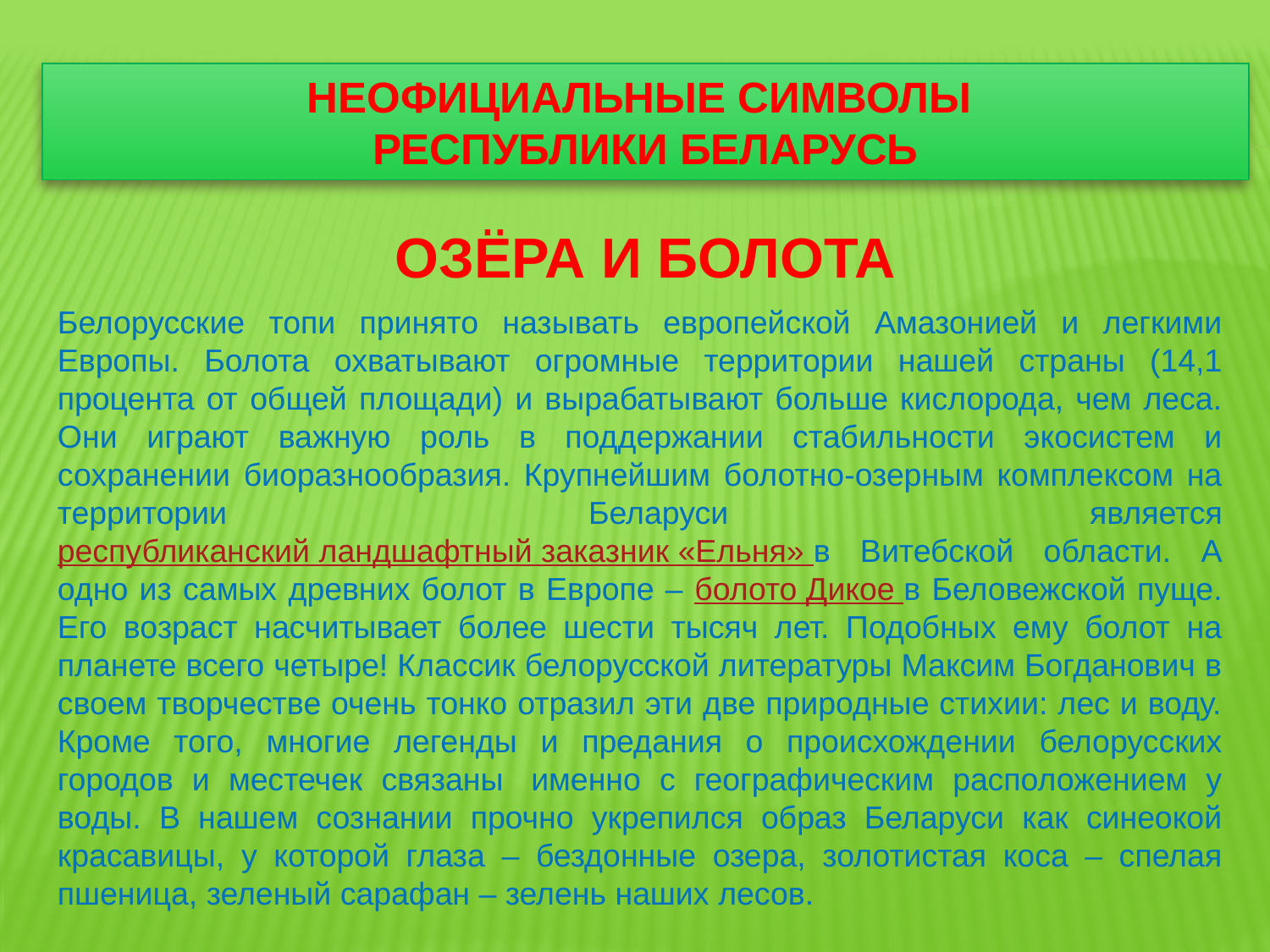

# Неофициальные символы республики Беларусь
ОЗЁРА И БОЛОТА

Белорусские топи принято называть европейской Амазонией и легкими Европы. Болота охватывают огромные территории нашей страны (14,1 процента от общей площади) и вырабатывают больше кислорода, чем леса. Они играют важную роль в поддержании стабильности экосистем и сохранении биоразнообразия. Крупнейшим болотно-озерным комплексом на территории Беларуси является республиканский ландшафтный заказник «Ельня» в Витебской области. А одно из самых древних болот в Европе – болото Дикое в Беловежской пуще. Его возраст насчитывает более шести тысяч лет. Подобных ему болот на планете всего четыре! Классик белорусской литературы Максим Богданович в своем творчестве очень тонко отразил эти две природные стихии: лес и воду. Кроме того, многие легенды и предания о происхождении белорусских городов и местечек связаны  именно с географическим расположением у воды. В нашем сознании прочно укрепился образ Беларуси как синеокой красавицы, у которой глаза – бездонные озера, золотистая коса – спелая пшеница, зеленый сарафан – зелень наших лесов.